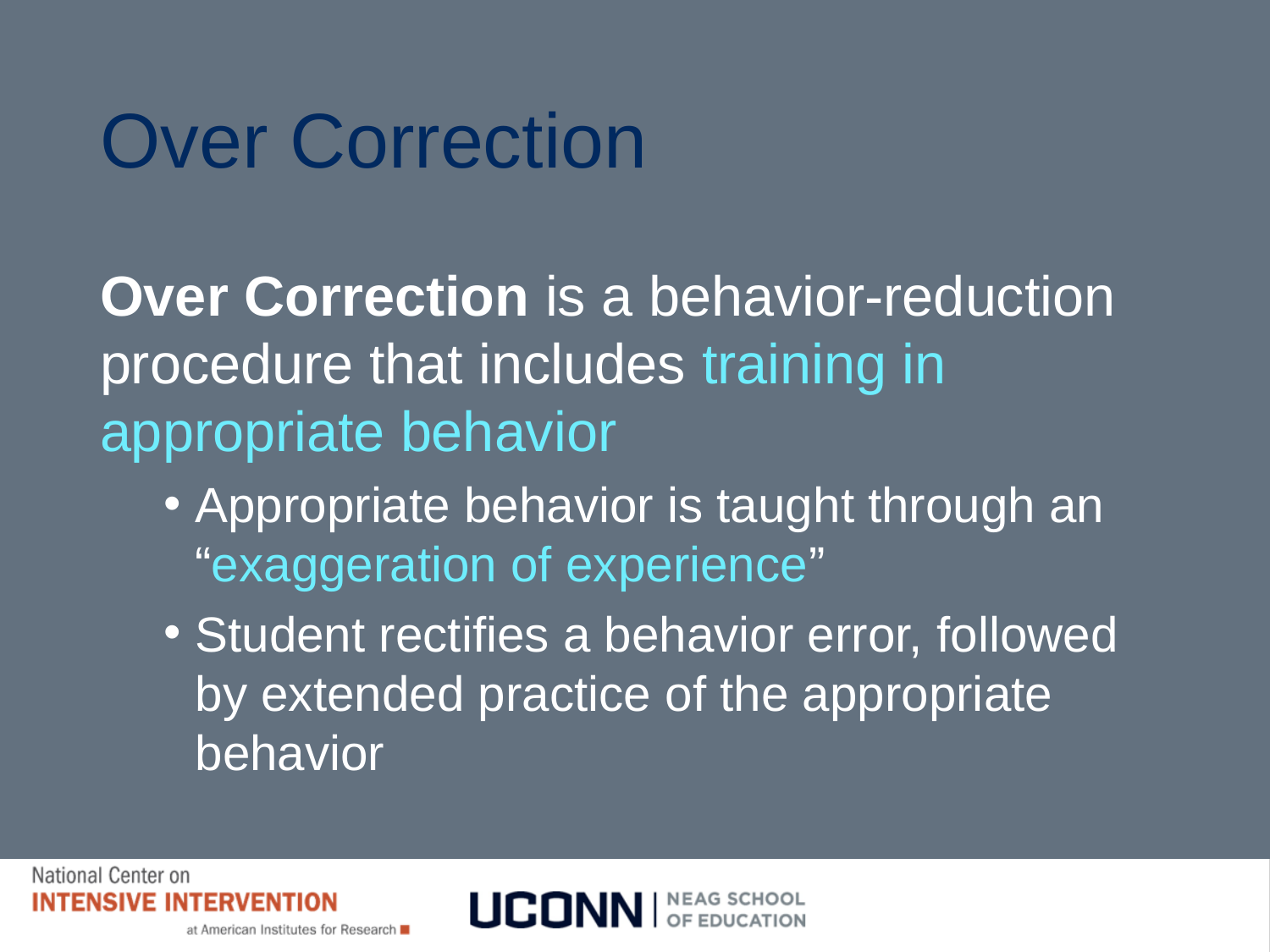

# Over Correction
Over Correction is a behavior-reduction procedure that includes training in appropriate behavior
Appropriate behavior is taught through an “exaggeration of experience”
Student rectifies a behavior error, followed by extended practice of the appropriate behavior